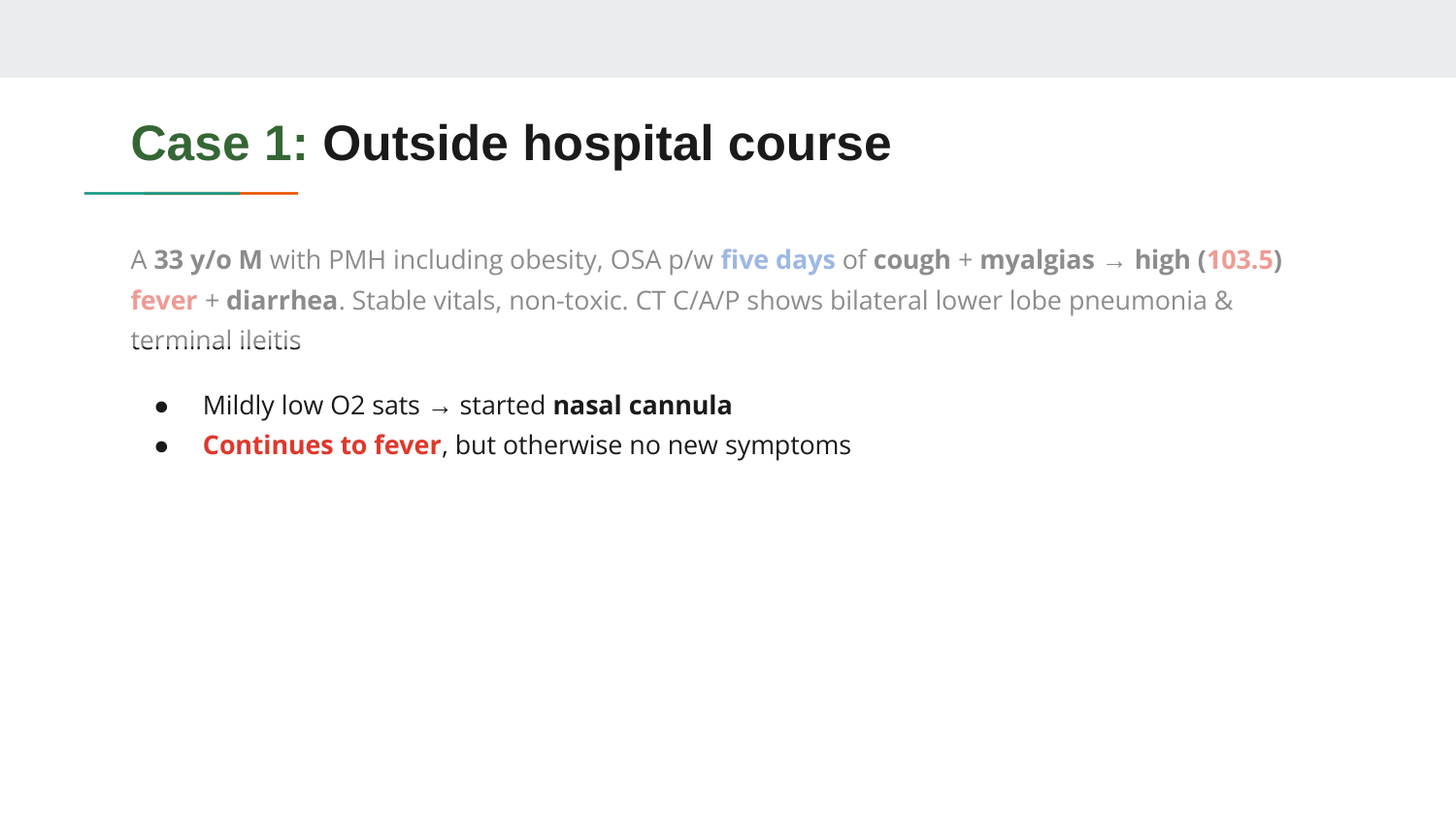

# Case 1: Outside hospital course

A 33 y/o M with PMH including obesity, OSA p/w five days of cough + myalgias → high (103.5) fever + diarrhea. Stable vitals, non-toxic. CT C/A/P shows bilateral lower lobe pneumonia & terminal ileitis
Mildly low O2 sats → started nasal cannula
Continues to fever, but otherwise no new symptoms